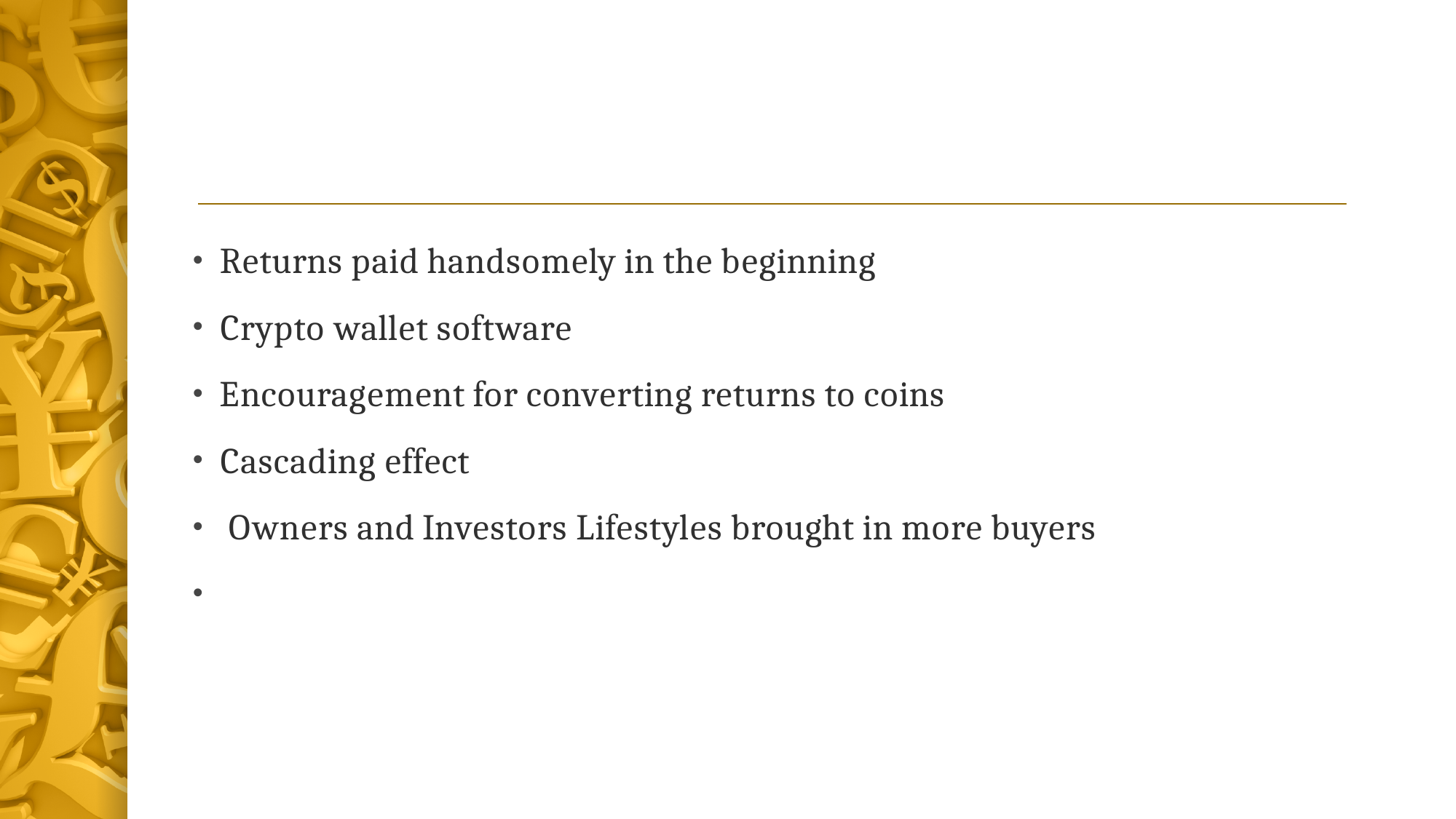

#
Returns paid handsomely in the beginning
Crypto wallet software
Encouragement for converting returns to coins
Cascading effect
 Owners and Investors Lifestyles brought in more buyers